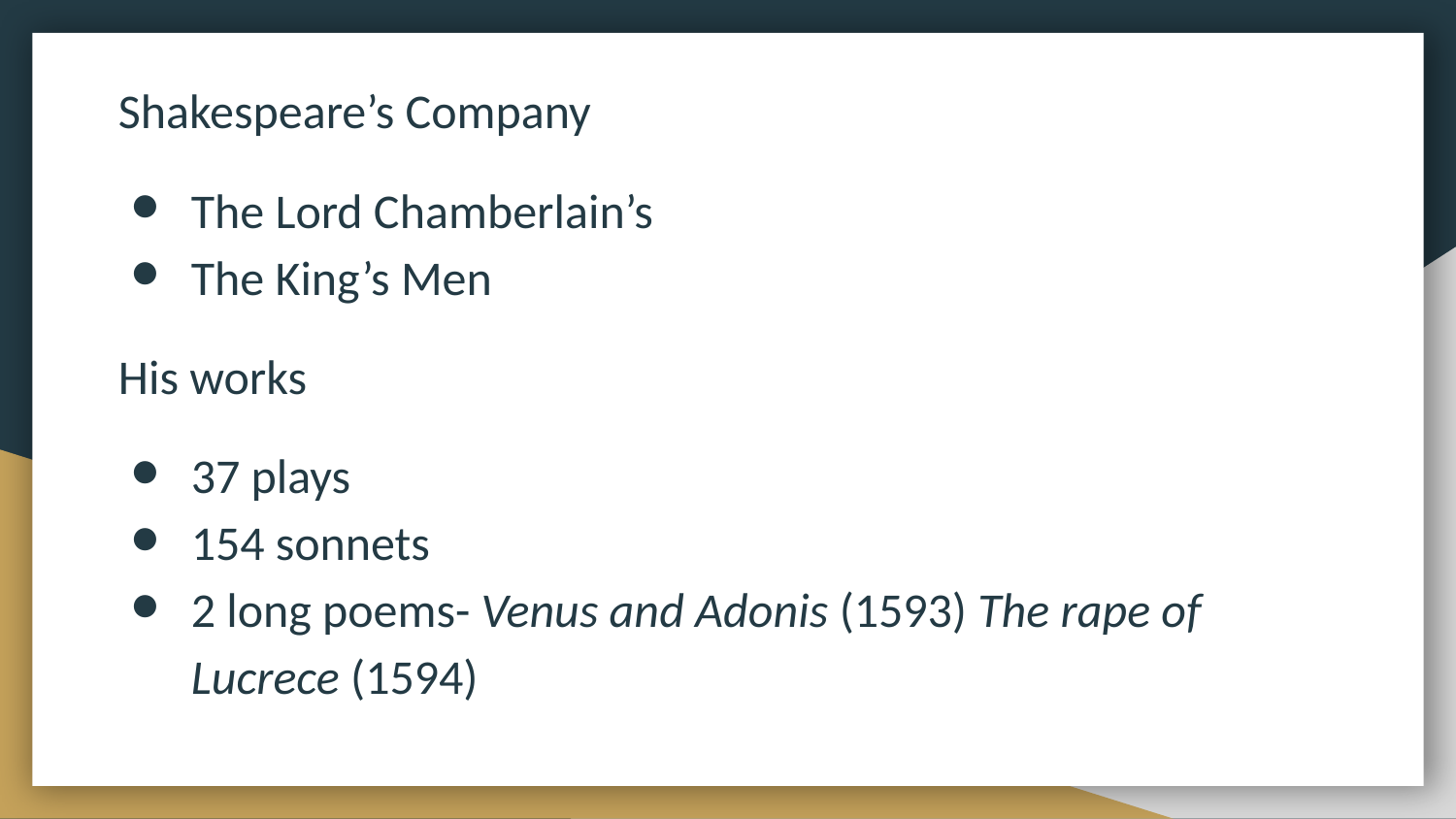

Shakespeare’s Company
The Lord Chamberlain’s
The King’s Men
His works
37 plays
154 sonnets
2 long poems- Venus and Adonis (1593) The rape of Lucrece (1594)